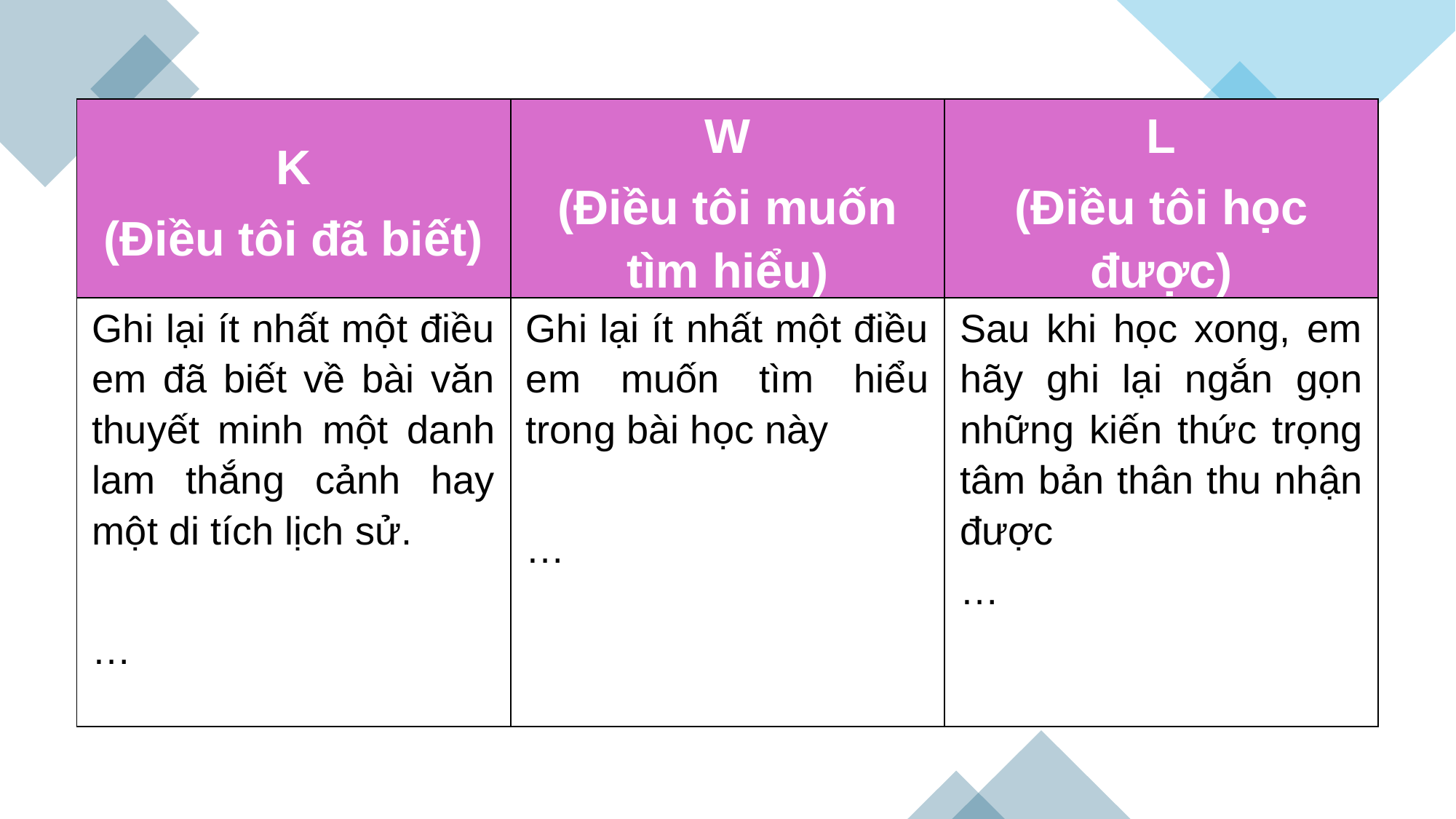

| K (Điều tôi đã biết) | W (Điều tôi muốn tìm hiểu) | L (Điều tôi học được) |
| --- | --- | --- |
| Ghi lại ít nhất một điều em đã biết về bài văn thuyết minh một danh lam thắng cảnh hay một di tích lịch sử.   … | Ghi lại ít nhất một điều em muốn tìm hiểu trong bài học này   … | Sau khi học xong, em hãy ghi lại ngắn gọn những kiến thức trọng tâm bản thân thu nhận được … |